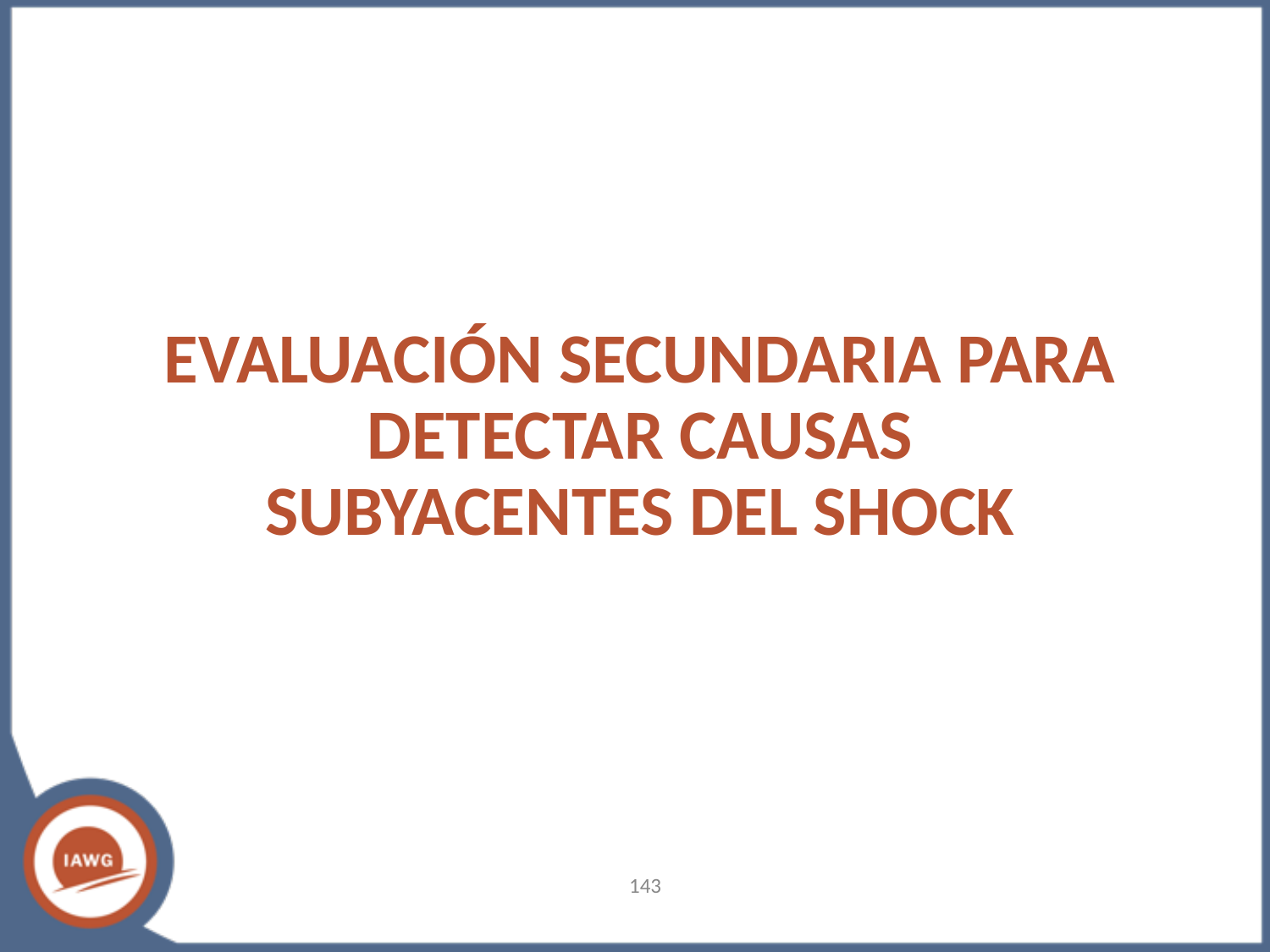

# EVALUACIÓN SECUNDARIA PARA DETECTAR CAUSAS SUBYACENTES DEL SHOCK
143